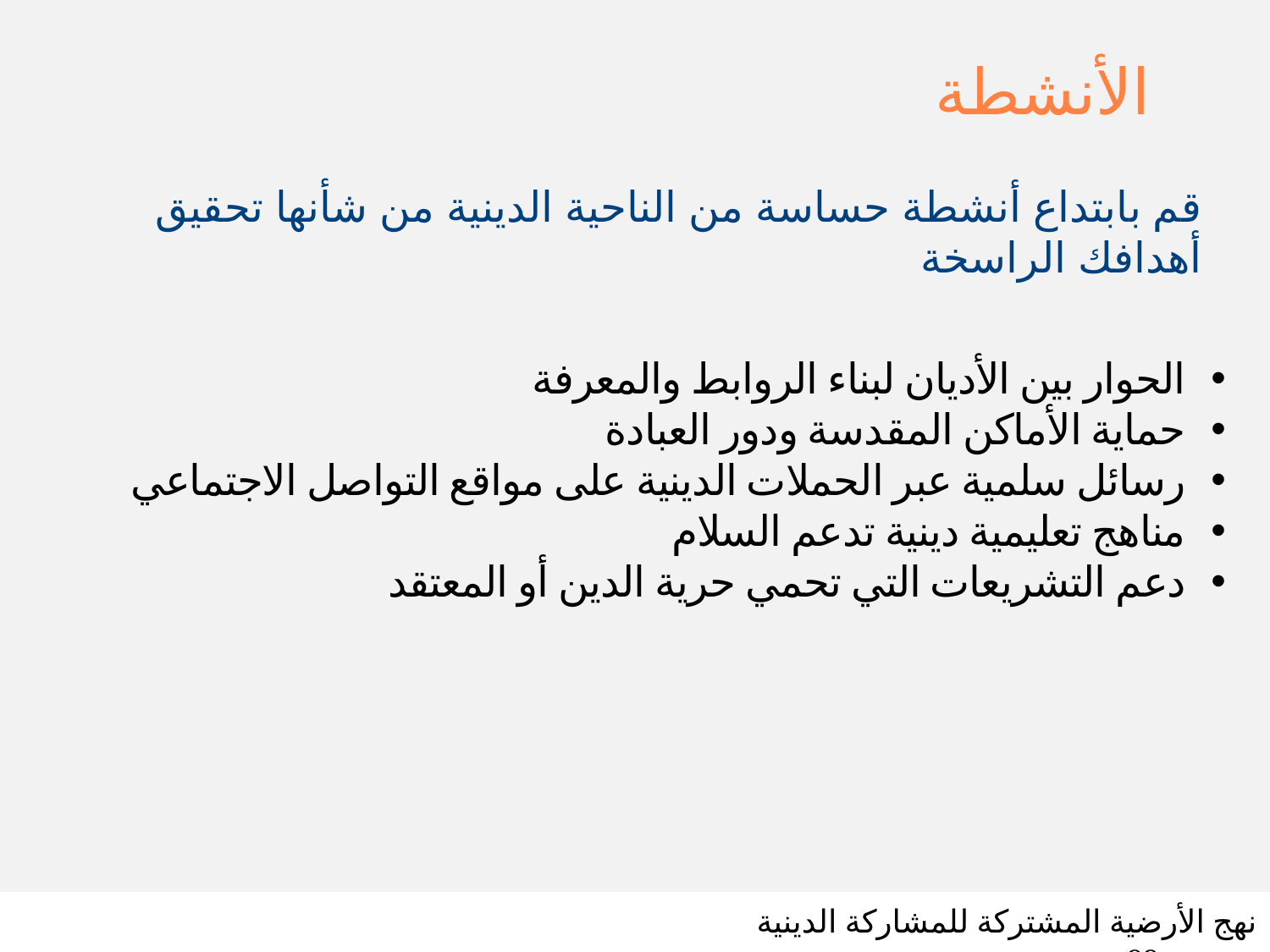

# الأنشطة
قم بابتداع أنشطة حساسة من الناحية الدينية من شأنها تحقيق أهدافك الراسخة

الحوار بين الأديان لبناء الروابط والمعرفة
حماية الأماكن المقدسة ودور العبادة
رسائل سلمية عبر الحملات الدينية على مواقع التواصل الاجتماعي
مناهج تعليمية دينية تدعم السلام
دعم التشريعات التي تحمي حرية الدين أو المعتقد
نهج الأرضية المشتركة للمشاركة الدينية                                                                                            شريحة 99
SLIDE 99